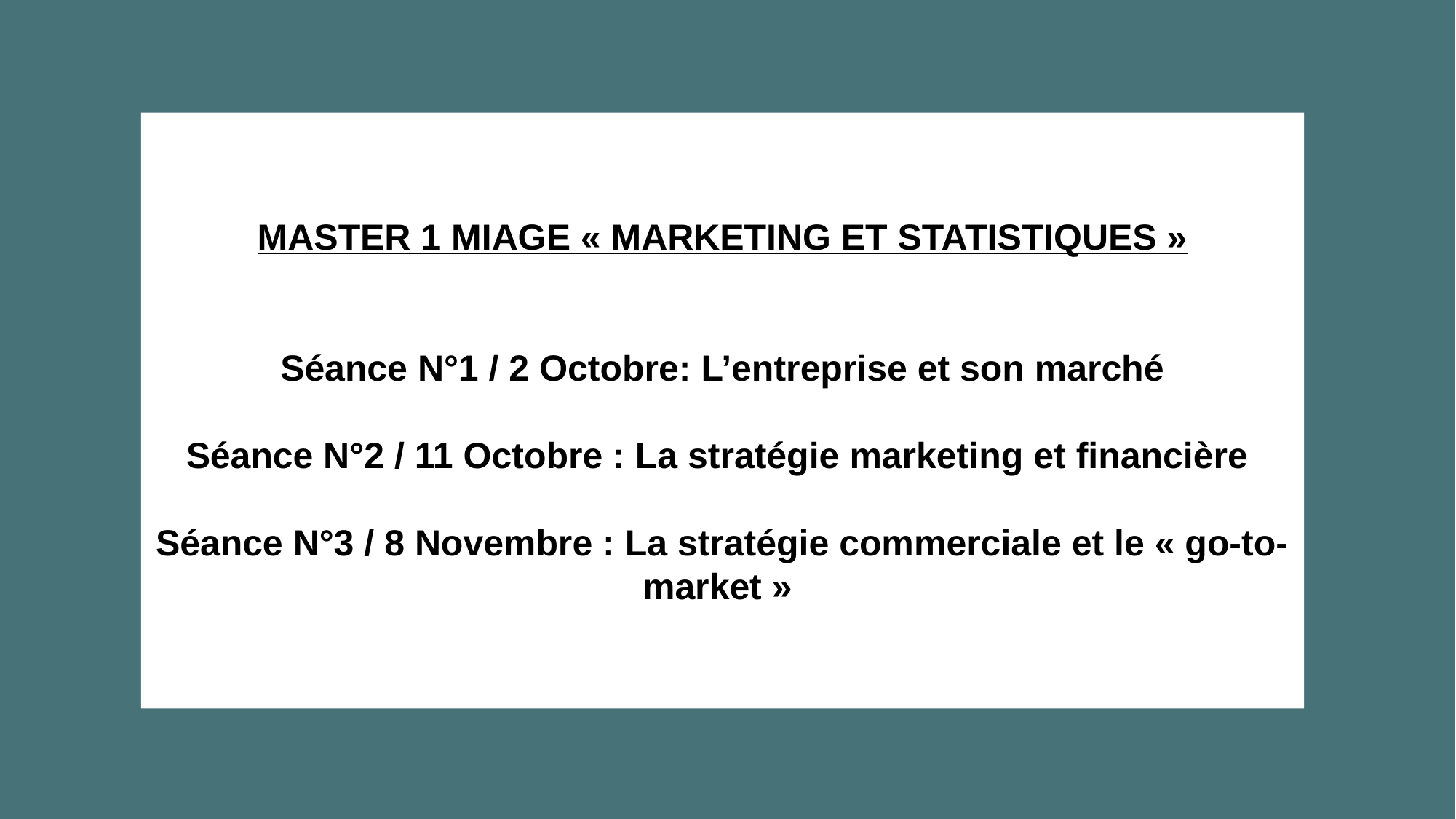

MASTER 1 MIAGE « MARKETING ET STATISTIQUES »

Séance N°1 / 2 Octobre: L’entreprise et son marché

Séance N°2 / 11 Octobre : La stratégie marketing et financière

Séance N°3 / 8 Novembre : La stratégie commerciale et le « go-to-market »